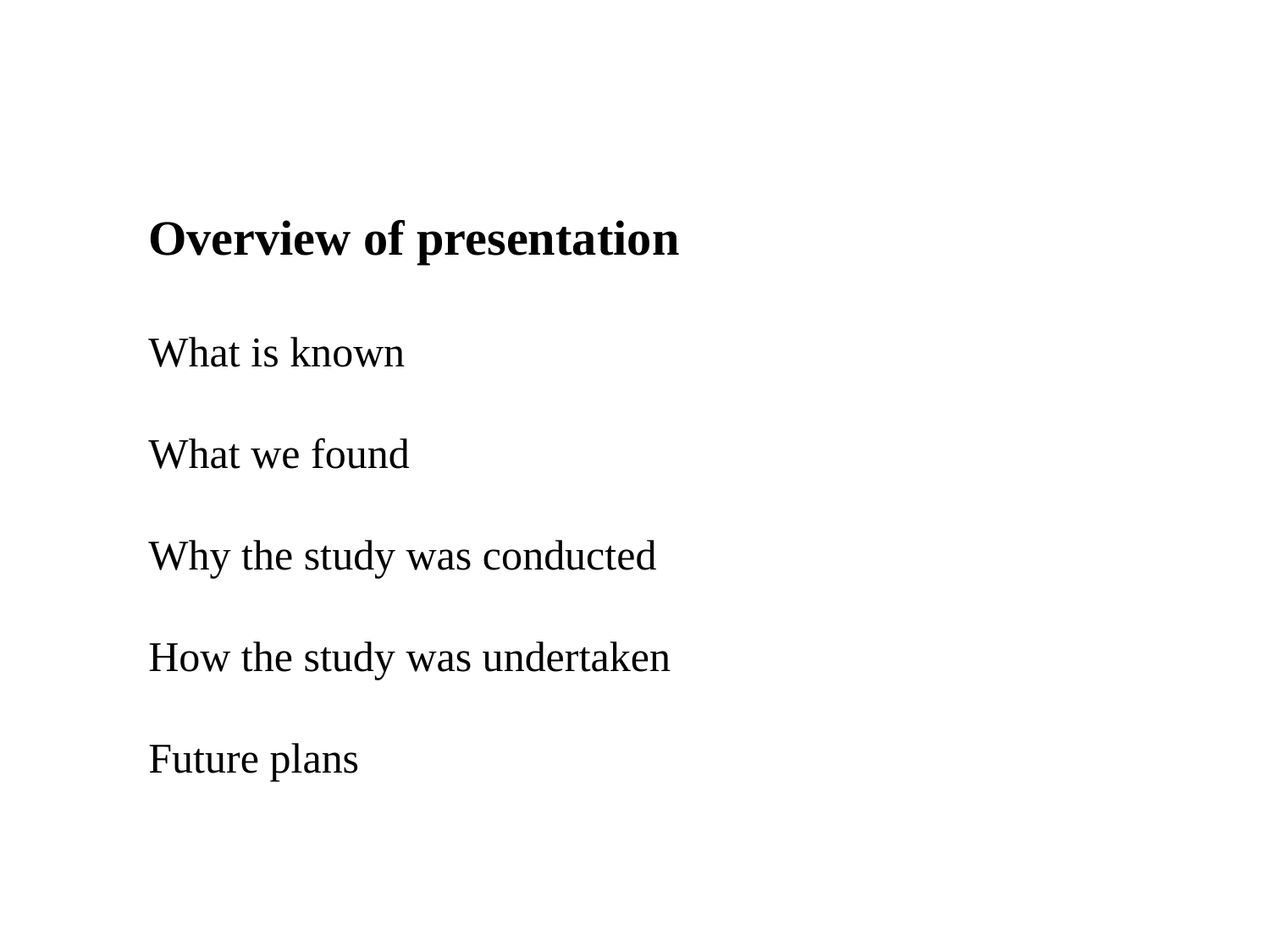

Overview of presentation

What is known

What we found

Why the study was conducted

How the study was undertaken

Future plans